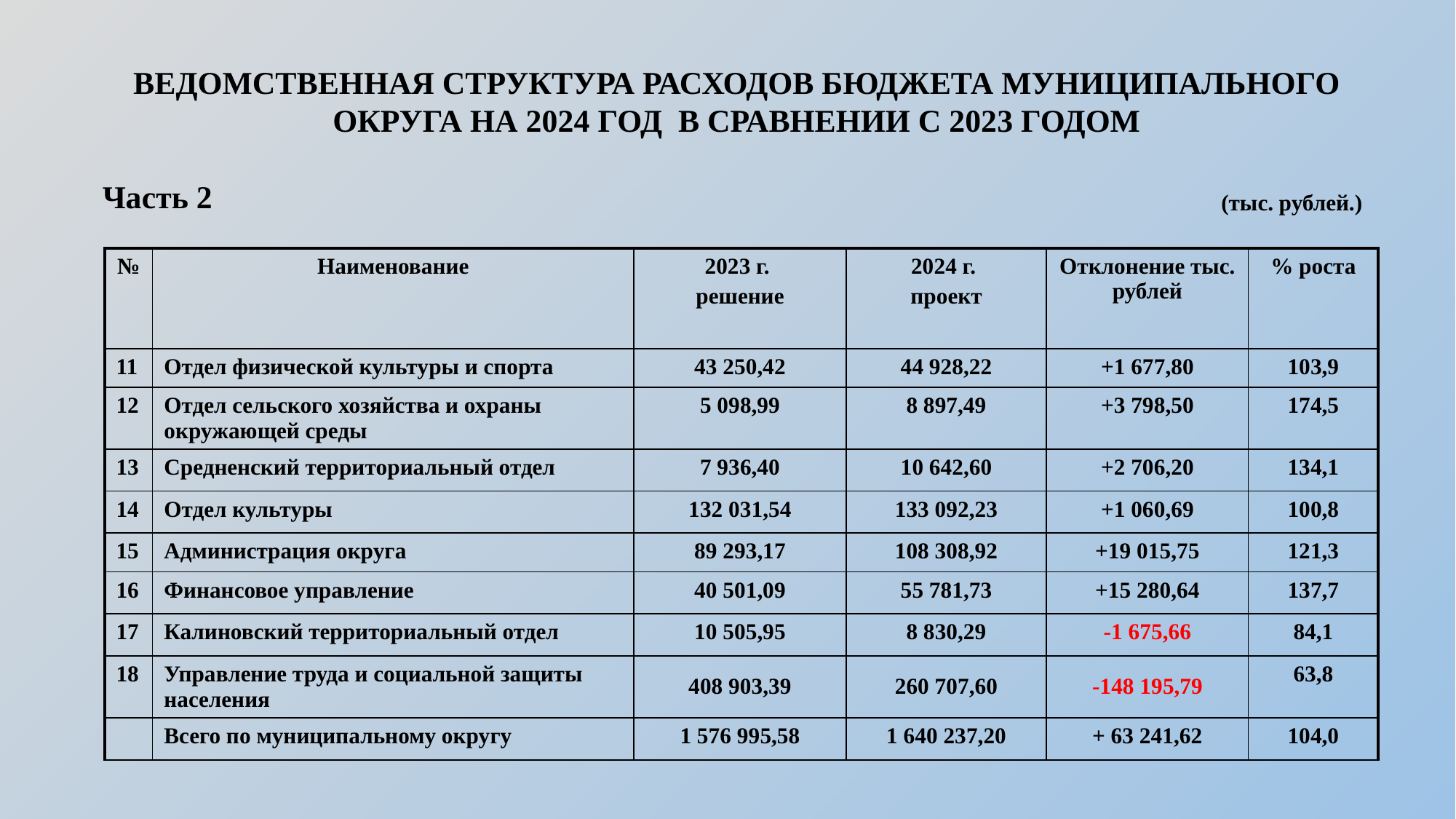

ВЕДОМСТВЕННАЯ СТРУКТУРА РАСХОДОВ БЮДЖЕТА МУНИЦИПАЛЬНОГО ОКРУГА НА 2024 ГОД  В СРАВНЕНИИ С 2023 ГОДОМ

Часть 2
(тыс. рублей.)
| № | Наименование | 2023 г. решение | 2024 г. проект | Отклонение тыс. рублей | % роста |
| --- | --- | --- | --- | --- | --- |
| 11 | Отдел физической культуры и спорта | 43 250,42 | 44 928,22 | +1 677,80 | 103,9 |
| 12 | Отдел сельского хозяйства и охраны окружающей среды | 5 098,99 | 8 897,49 | +3 798,50 | 174,5 |
| 13 | Средненский территориальный отдел | 7 936,40 | 10 642,60 | +2 706,20 | 134,1 |
| 14 | Отдел культуры | 132 031,54 | 133 092,23 | +1 060,69 | 100,8 |
| 15 | Администрация округа | 89 293,17 | 108 308,92 | +19 015,75 | 121,3 |
| 16 | Финансовое управление | 40 501,09 | 55 781,73 | +15 280,64 | 137,7 |
| 17 | Калиновский территориальный отдел | 10 505,95 | 8 830,29 | -1 675,66 | 84,1 |
| 18 | Управление труда и социальной защиты населения | 408 903,39 | 260 707,60 | -148 195,79 | 63,8 |
|  | Всего по муниципальному округу | 1 576 995,58 | 1 640 237,20 | + 63 241,62 | 104,0 |